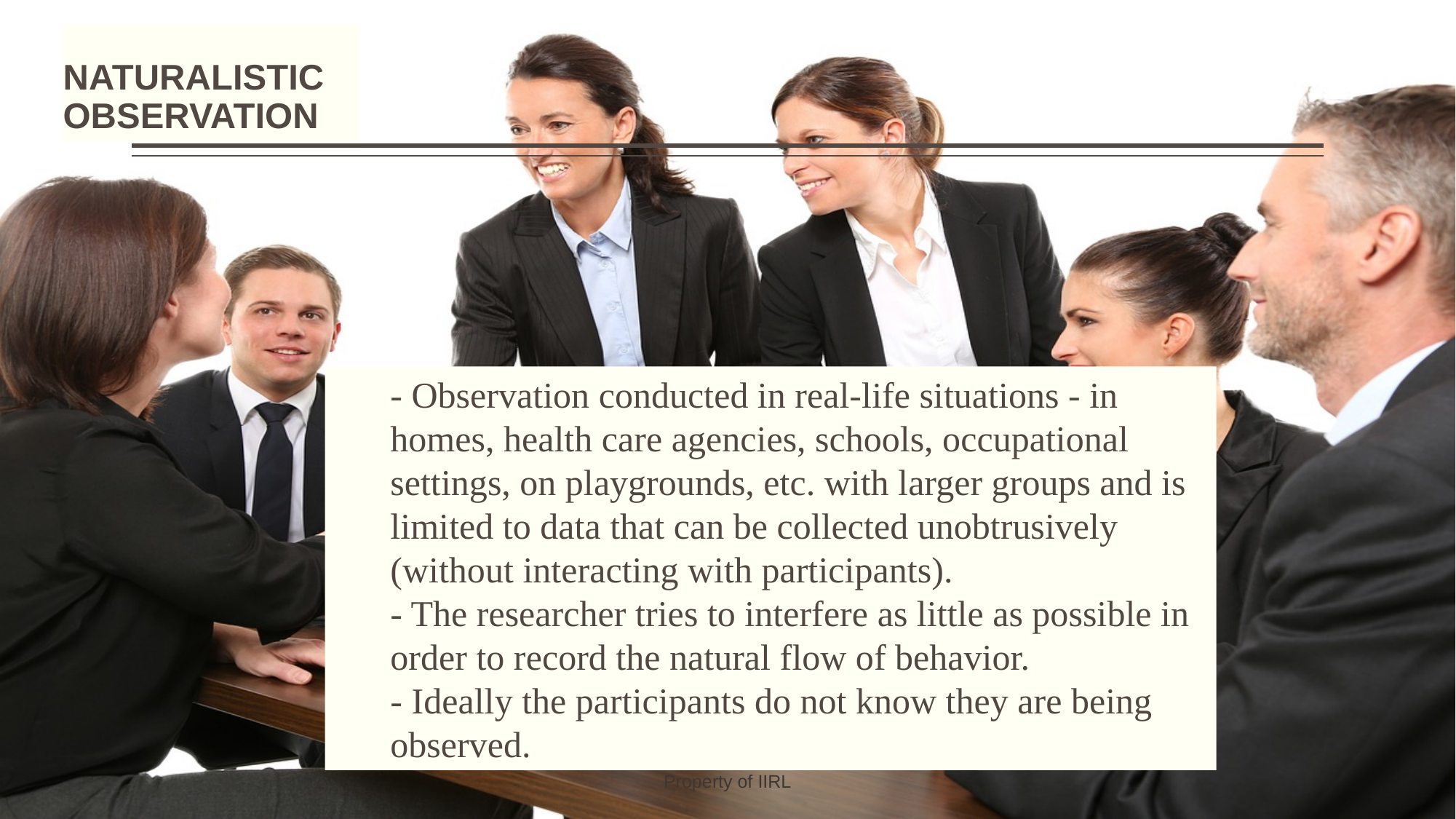

# NATURALISTIC OBSERVATION
- Observation conducted in real-life situations - in homes, health care agencies, schools, occupational settings, on playgrounds, etc. with larger groups and is limited to data that can be collected unobtrusively (without interacting with participants).
- The researcher tries to interfere as little as possible in order to record the natural flow of behavior.
- Ideally the participants do not know they are being observed.
Property of IIRL